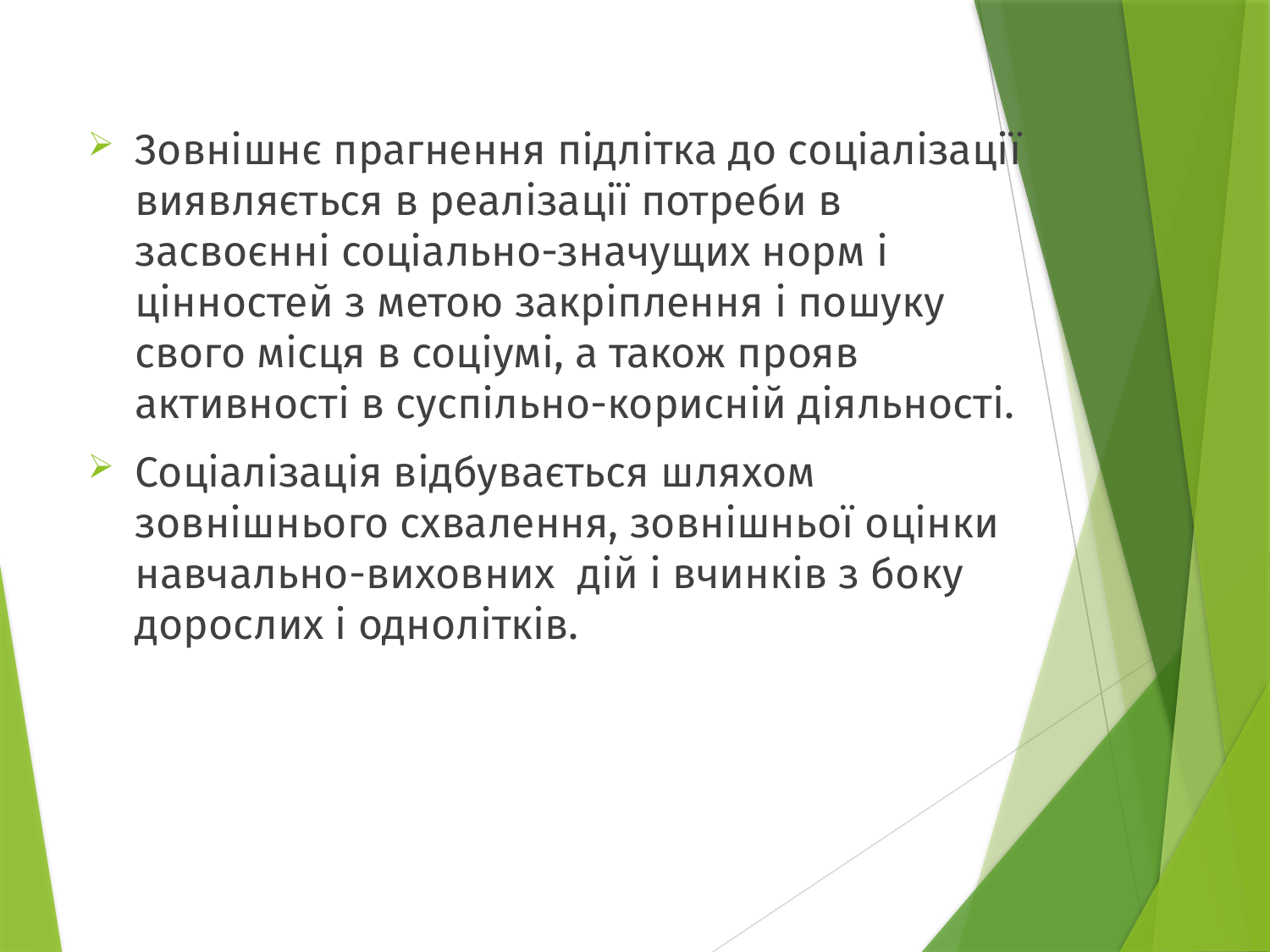

Зовнішнє прагнення підлітка до соціалізації виявляється в реалізації потреби в засвоєнні соціально-значущих норм і цінностей з метою закріплення і пошуку свого місця в соціумі, а також прояв активності в суспільно-корисній діяльності.
Соціалізація відбувається шляхом зовнішнього схвалення, зовнішньої оцінки навчально-виховних  дій і вчинків з боку дорослих і однолітків.